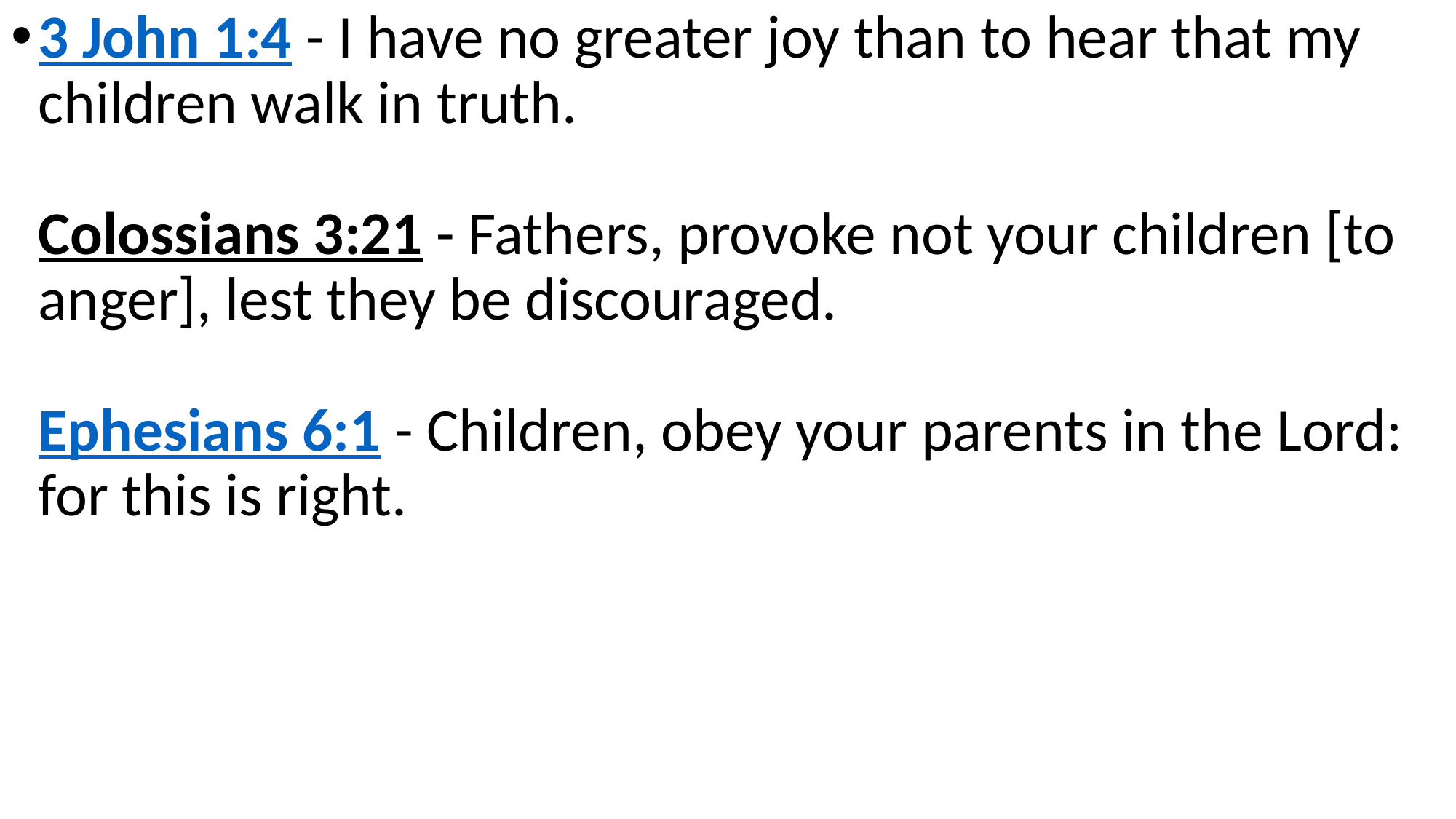

3 John 1:4 - I have no greater joy than to hear that my children walk in truth.
Colossians 3:21 - Fathers, provoke not your children [to anger], lest they be discouraged.
Ephesians 6:1 - Children, obey your parents in the Lord: for this is right.